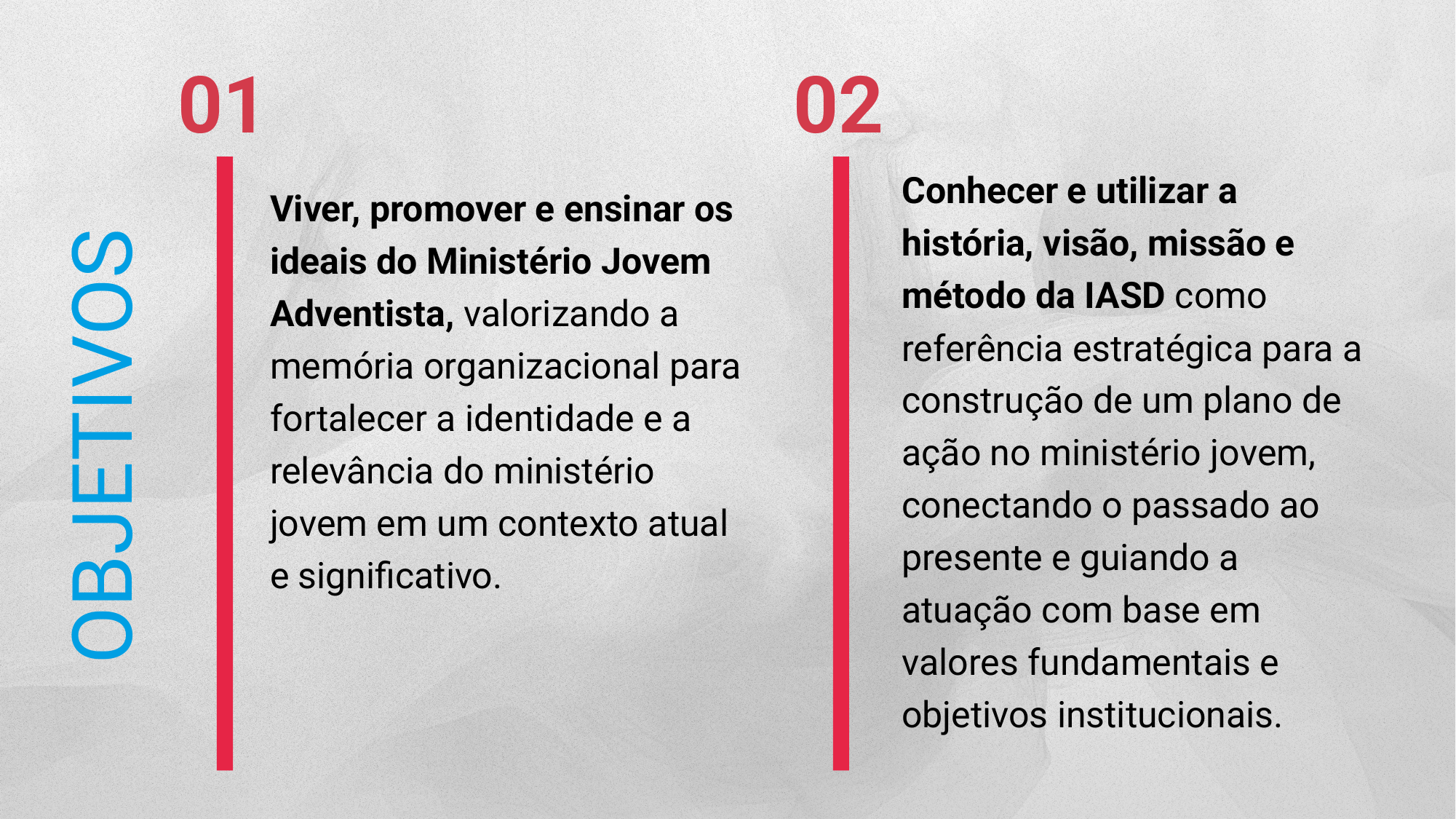

01
02

Conhecer e utilizar a história, visão, missão e método da IASD como referência estratégica para a construção de um plano de ação no ministério jovem, conectando o passado ao presente e guiando a atuação com base em valores fundamentais e objetivos institucionais.
Viver, promover e ensinar os ideais do Ministério Jovem Adventista, valorizando a memória organizacional para fortalecer a identidade e a relevância do ministério jovem em um contexto atual e significativo.
OBJETIVOS